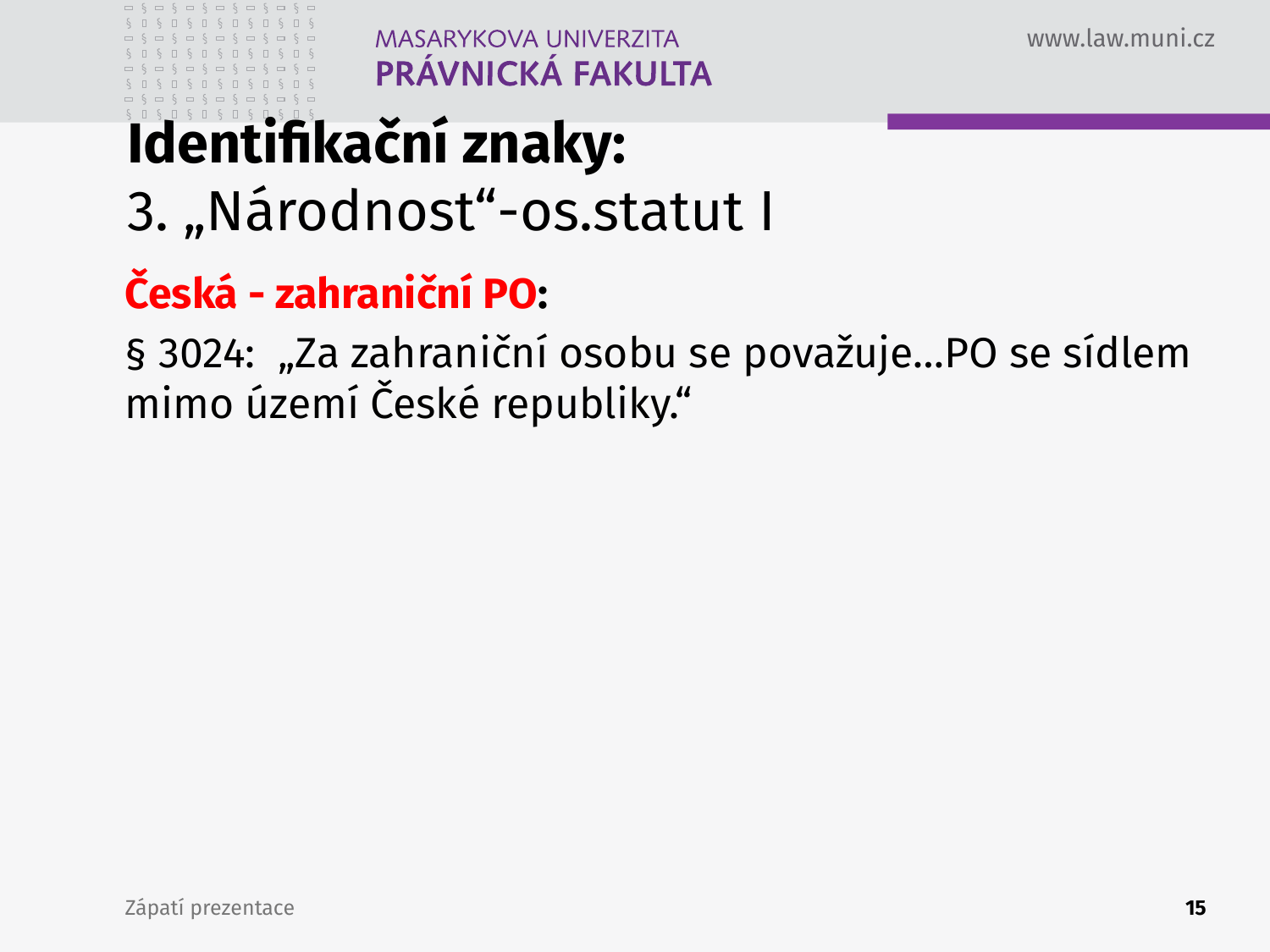

# Identifikační znaky: 3. „Národnost“-os.statut I
Česká - zahraniční PO:
§ 3024:  „Za zahraniční osobu se považuje…PO se sídlem mimo území České republiky.“

Zápatí prezentace
15